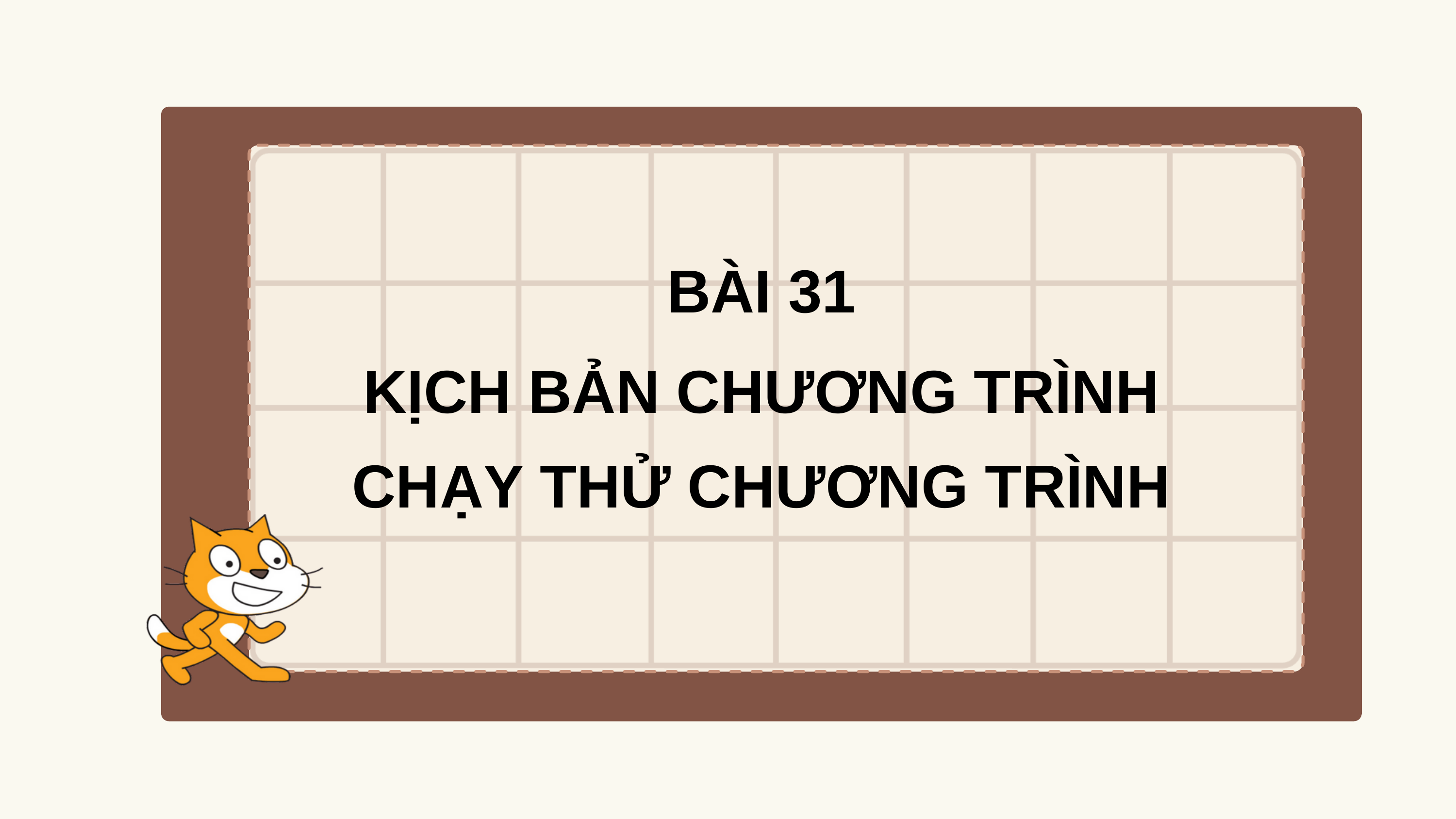

BÀI 31
KỊCH BẢN CHƯƠNG TRÌNH CHẠY THỬ CHƯƠNG TRÌNH